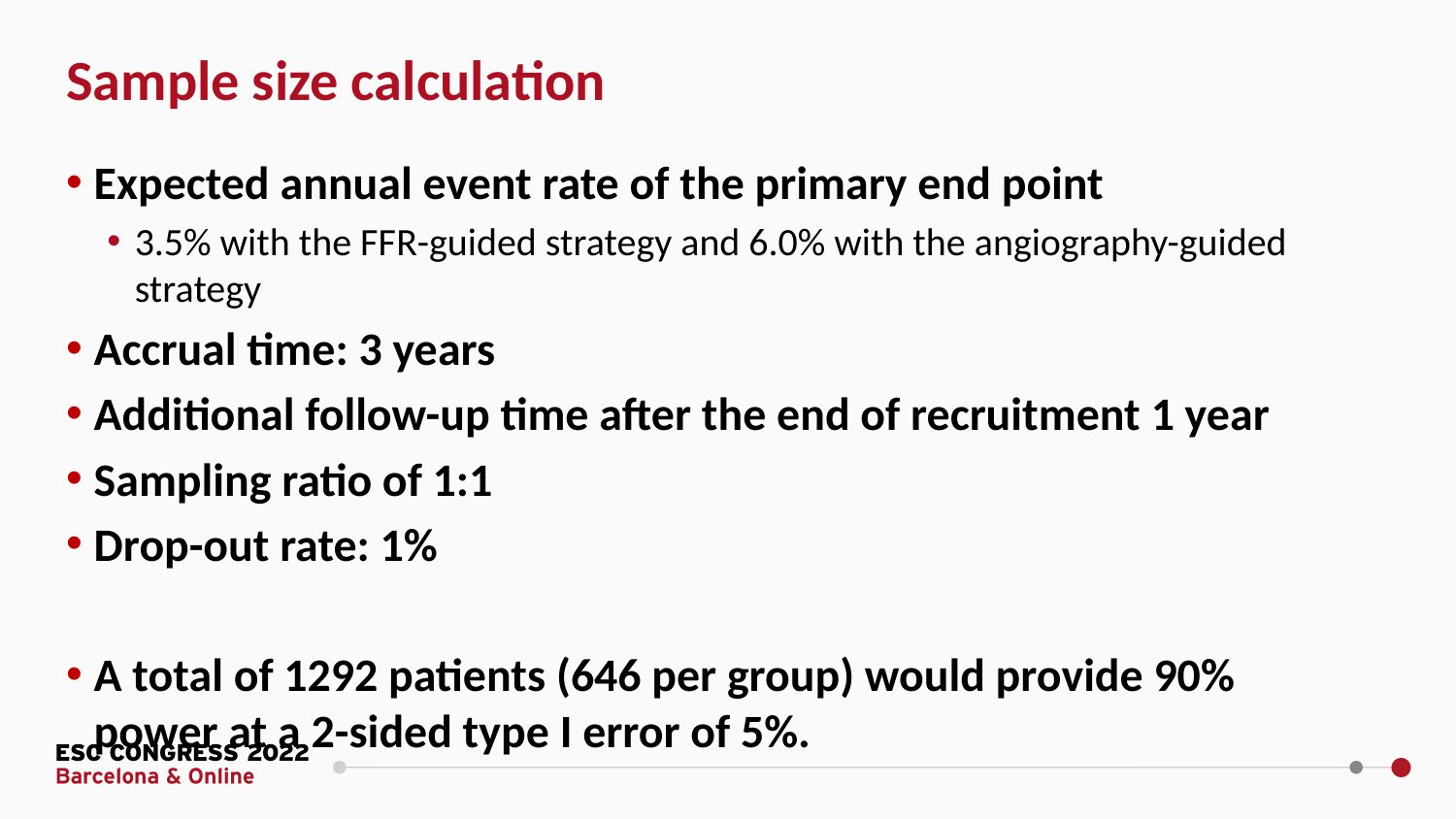

Sample size calculation
Expected annual event rate of the primary end point
3.5% with the FFR-guided strategy and 6.0% with the angiography-guided strategy
Accrual time: 3 years
Additional follow-up time after the end of recruitment 1 year
Sampling ratio of 1:1
Drop-out rate: 1%

A total of 1292 patients (646 per group) would provide 90% power at a 2-sided type I error of 5%.